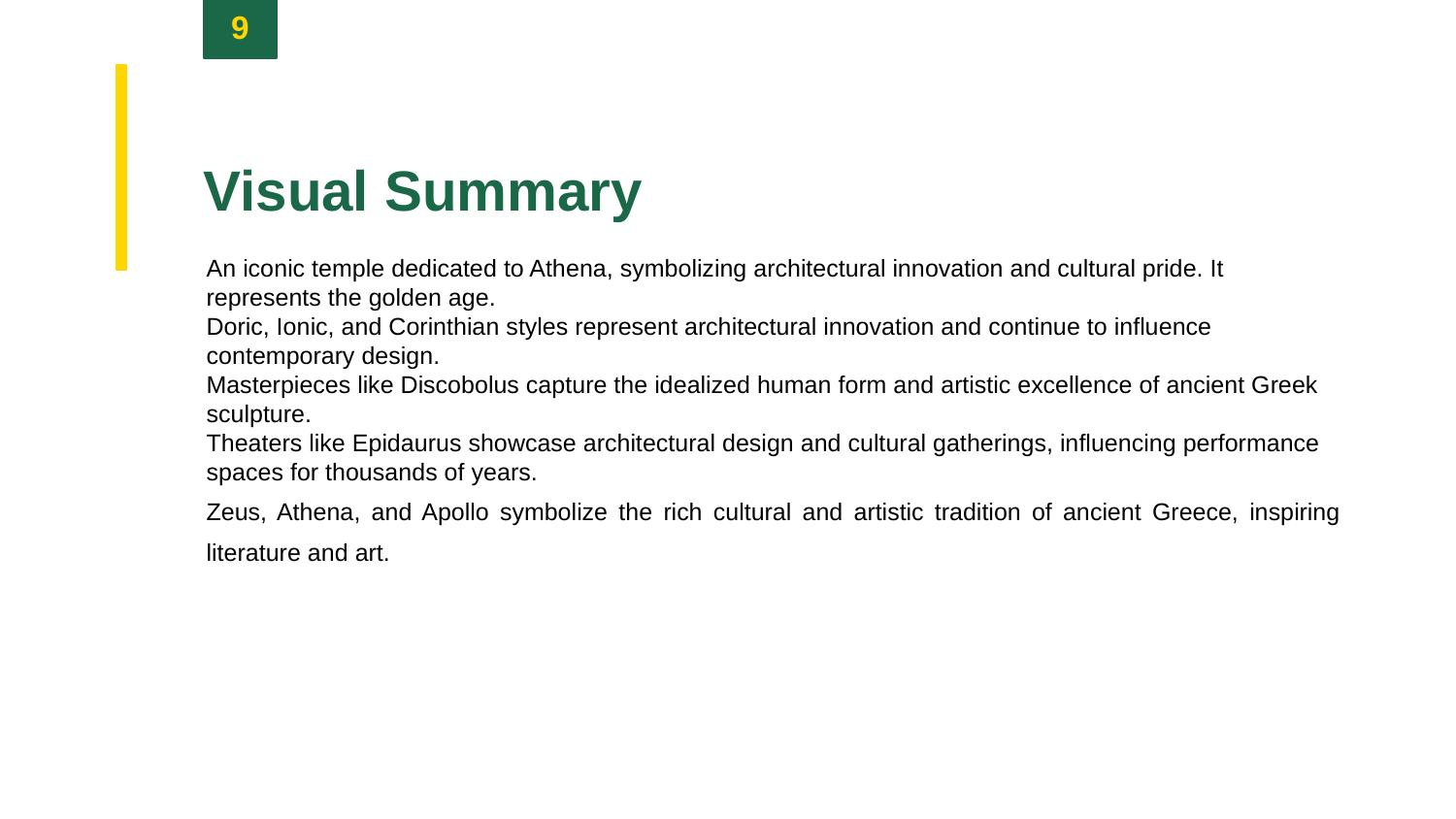

9

Visual Summary
An iconic temple dedicated to Athena, symbolizing architectural innovation and cultural pride. It represents the golden age.
Doric, Ionic, and Corinthian styles represent architectural innovation and continue to influence contemporary design.
Masterpieces like Discobolus capture the idealized human form and artistic excellence of ancient Greek sculpture.
Theaters like Epidaurus showcase architectural design and cultural gatherings, influencing performance spaces for thousands of years.
Zeus, Athena, and Apollo symbolize the rich cultural and artistic tradition of ancient Greece, inspiring literature and art.